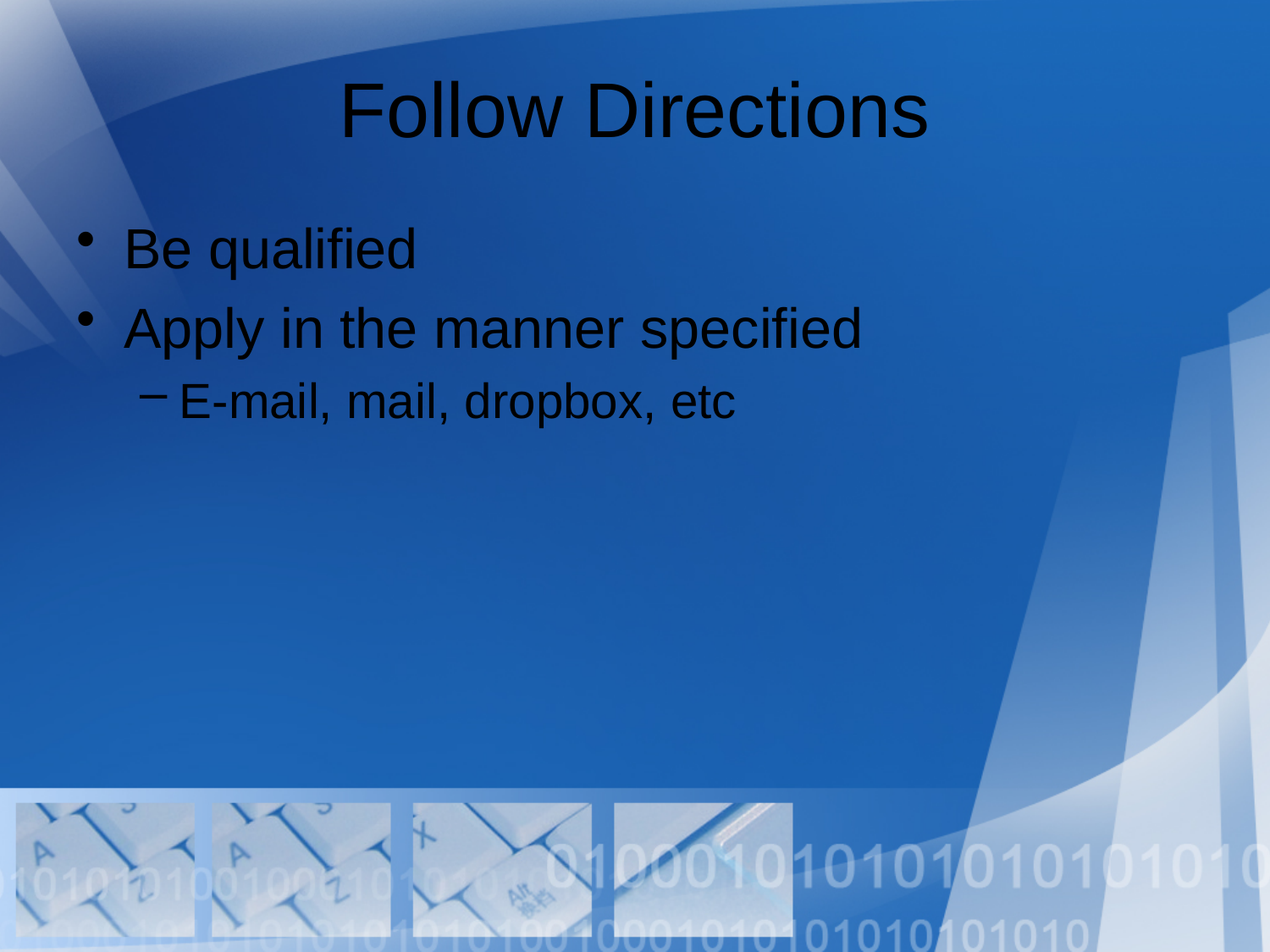

# Follow Directions
Be qualified
Apply in the manner specified
E-mail, mail, dropbox, etc